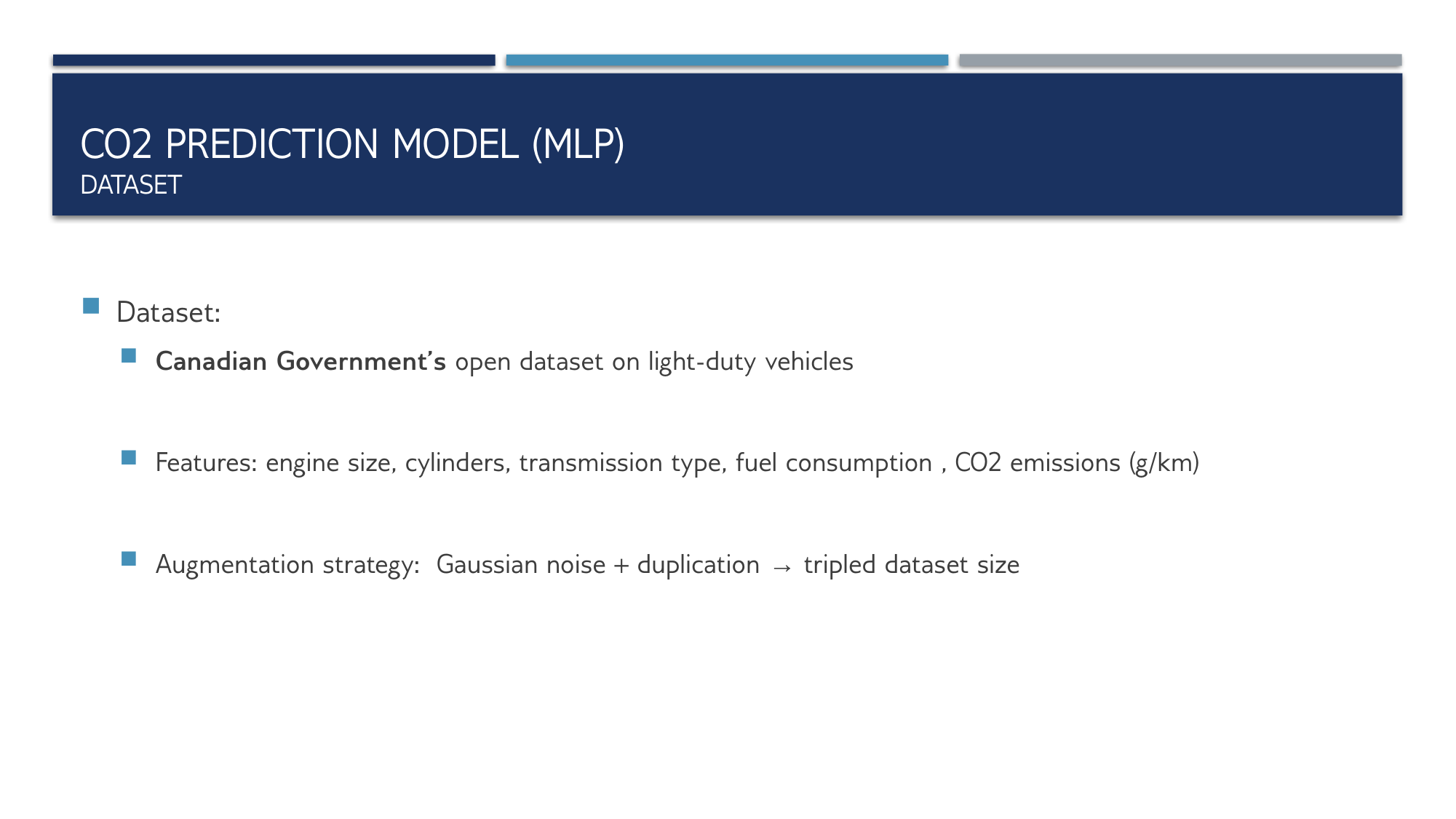

# CO2 PREDICTION MODEL (MLP) Dataset

Dataset:
Canadian Government’s open dataset on light-duty vehicles

Features: engine size, cylinders, transmission type, fuel consumption , CO2 emissions (g/km)

Augmentation strategy:  Gaussian noise + duplication → tripled dataset size